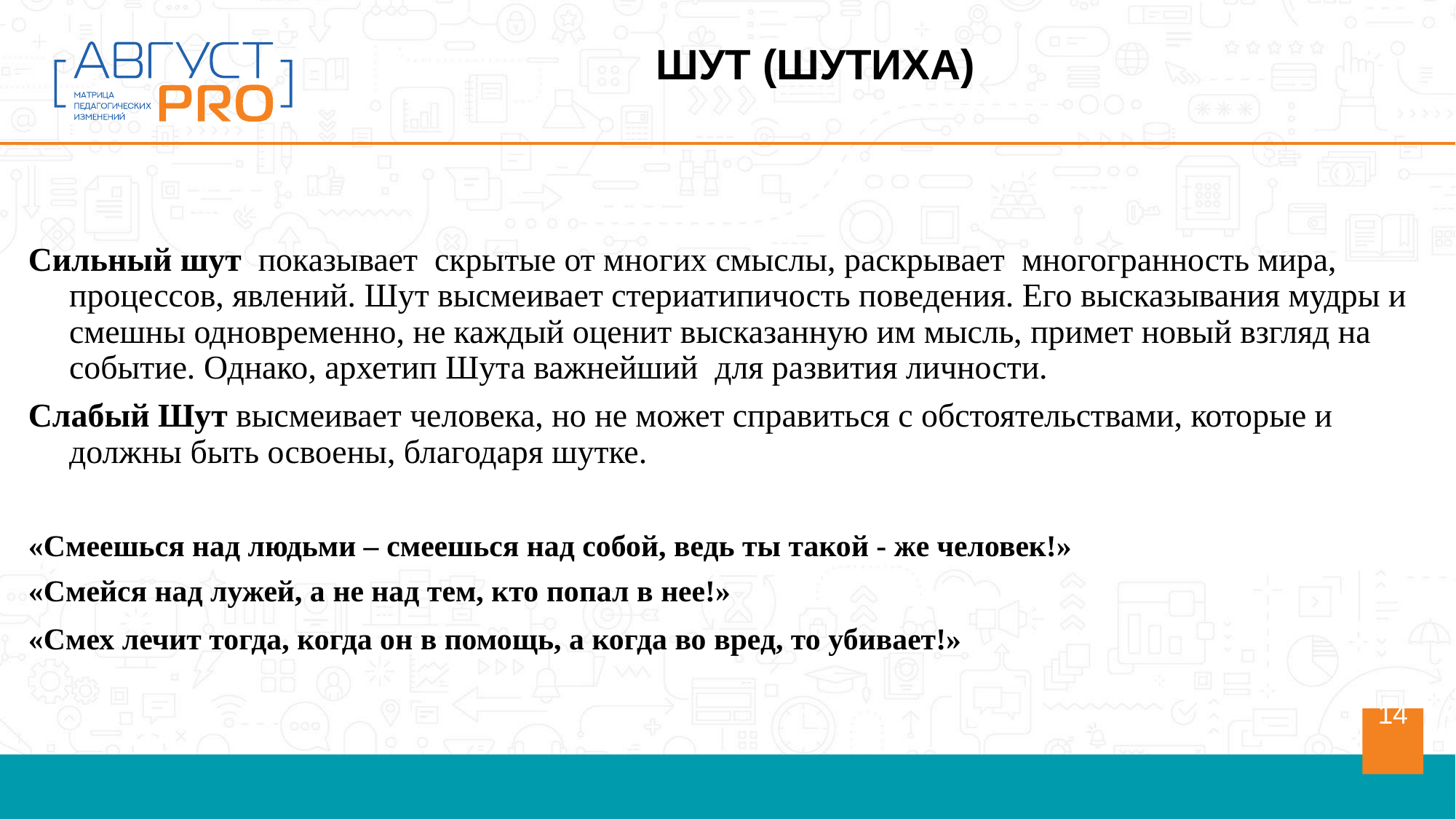

ШУТ (ШУТИХА)
Сильный шут  показывает  скрытые от многих смыслы, раскрывает  многогранность мира, процессов, явлений. Шут высмеивает стериатипичость поведения. Его высказывания мудры и смешны одновременно, не каждый оценит высказанную им мысль, примет новый взгляд на событие. Однако, архетип Шута важнейший  для развития личности.
Слабый Шут высмеивает человека, но не может справиться с обстоятельствами, которые и должны быть освоены, благодаря шутке.

«Смеешься над людьми – смеешься над собой, ведь ты такой - же человек!»
«Смейся над лужей, а не над тем, кто попал в нее!»
«Смех лечит тогда, когда он в помощь, а когда во вред, то убивает!»